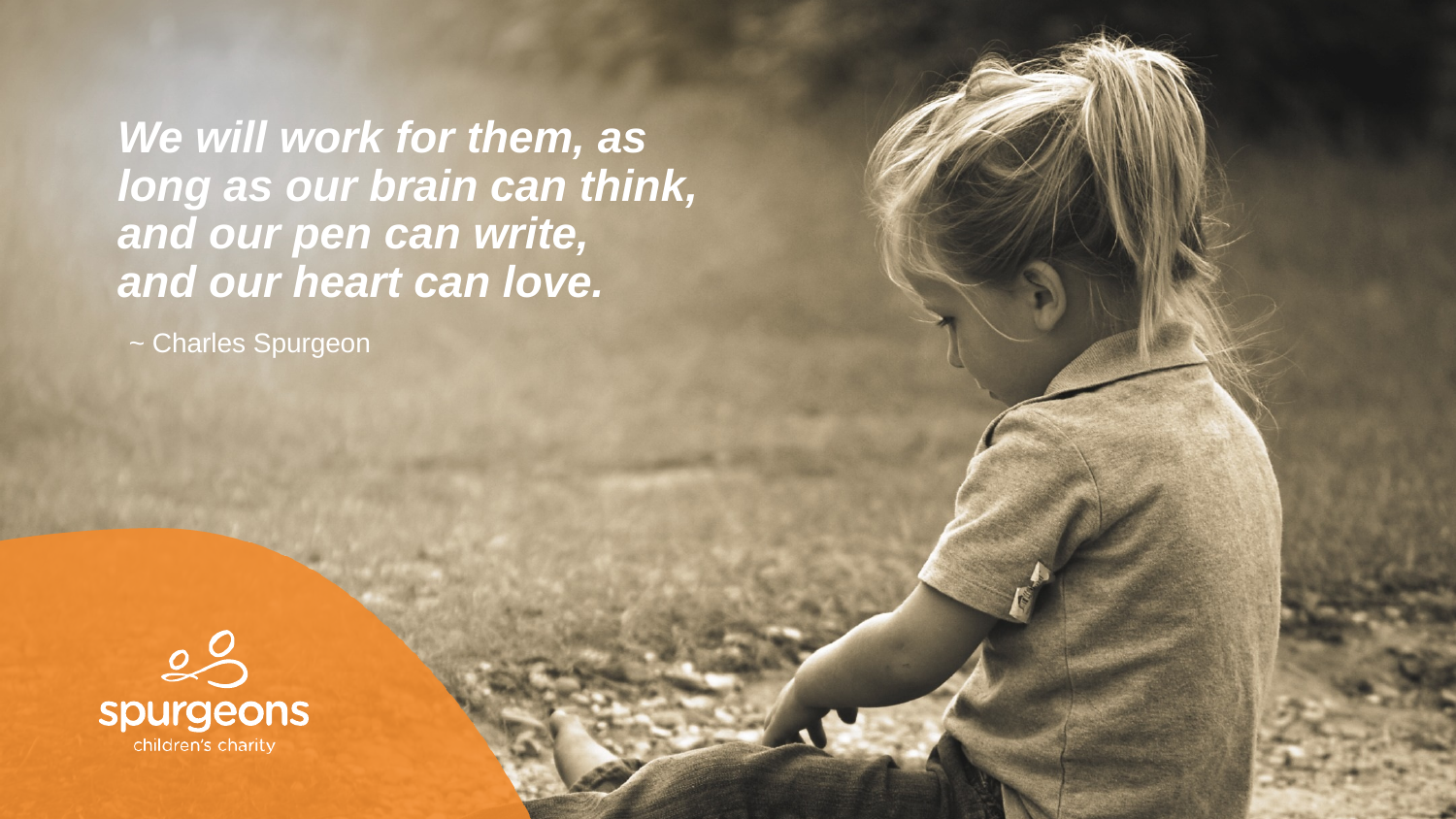

# We will work for them, as long as our brain can think, and our pen can write, and our heart can love.
~ Charles Spurgeon